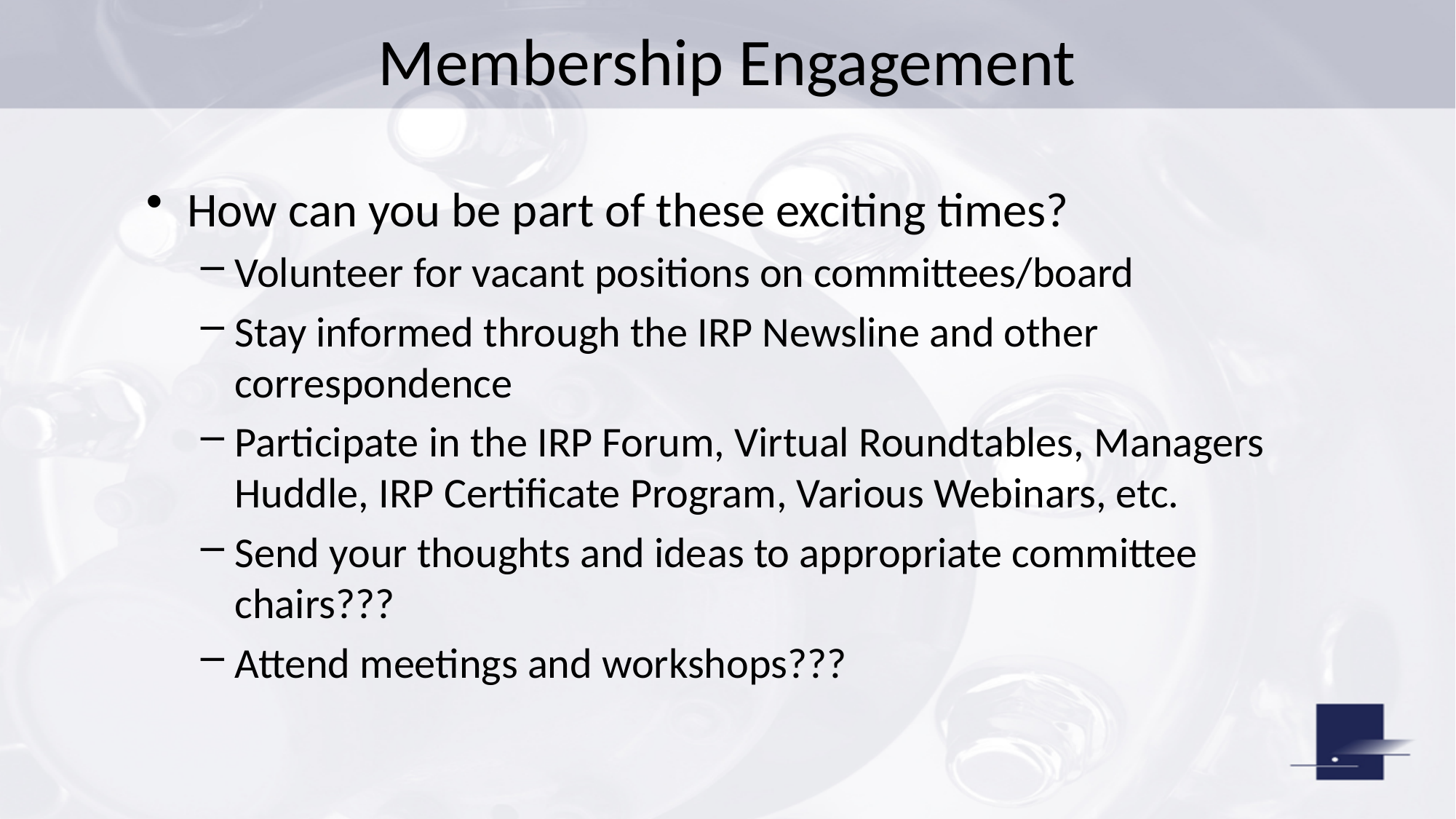

# Membership Engagement
How can you be part of these exciting times?
Volunteer for vacant positions on committees/board
Stay informed through the IRP Newsline and other correspondence
Participate in the IRP Forum, Virtual Roundtables, Managers Huddle, IRP Certificate Program, Various Webinars, etc.
Send your thoughts and ideas to appropriate committee chairs???
Attend meetings and workshops???